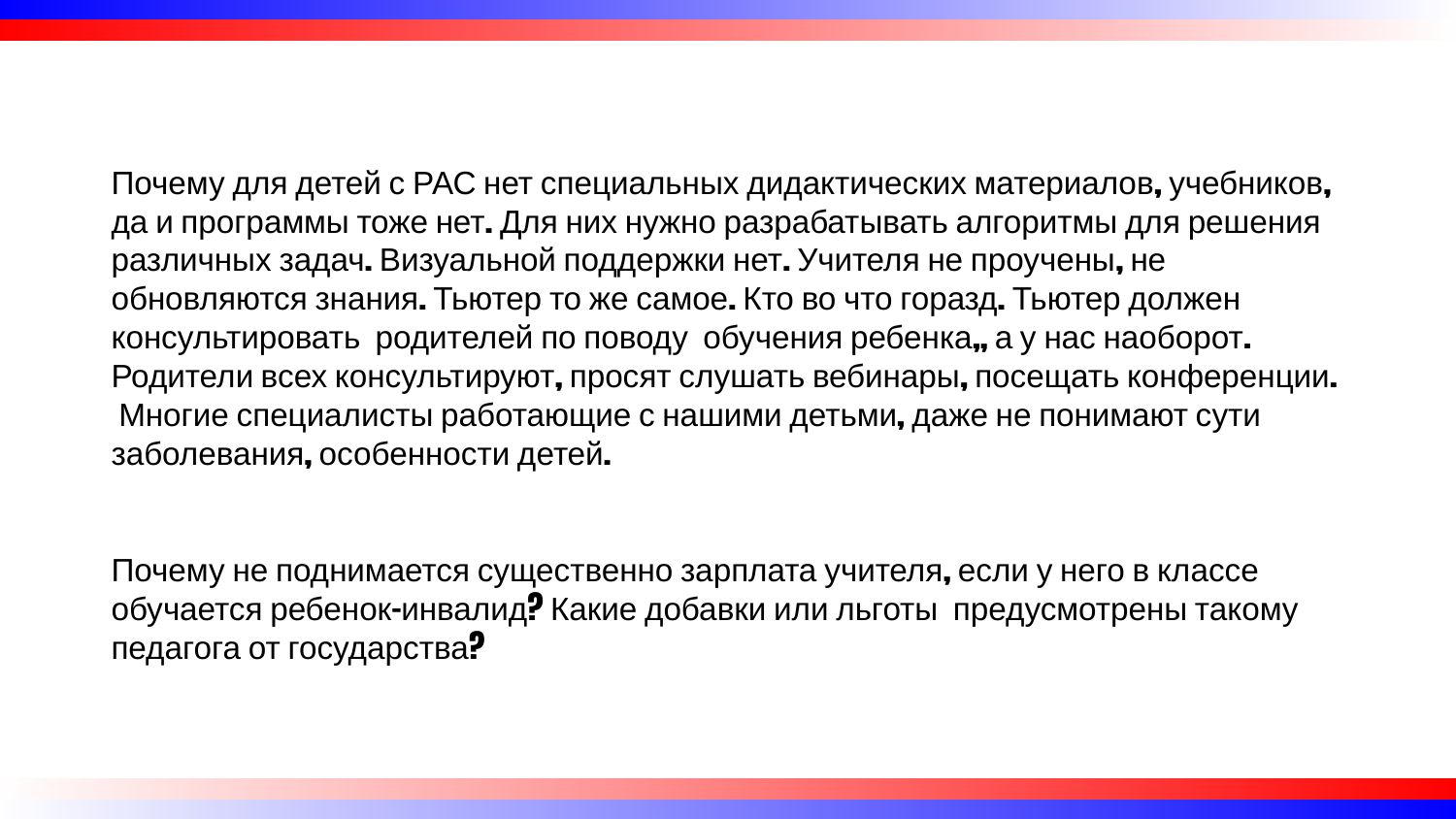

Почему для детей с РАС нет специальных дидактических материалов, учебников, да и программы тоже нет. Для них нужно разрабатывать алгоритмы для решения различных задач. Визуальной поддержки нет. Учителя не проучены, не обновляются знания. Тьютер то же самое. Кто во что горазд. Тьютер должен консультировать  родителей по поводу  обучения ребенка,, а у нас наоборот. Родители всех консультируют, просят слушать вебинары, посещать конференции.
 Многие специалисты работающие с нашими детьми, даже не понимают сути заболевания, особенности детей.

Почему не поднимается существенно зарплата учителя, если у него в классе обучается ребенок-инвалид? Какие добавки или льготы  предусмотрены такому педагога от государства?